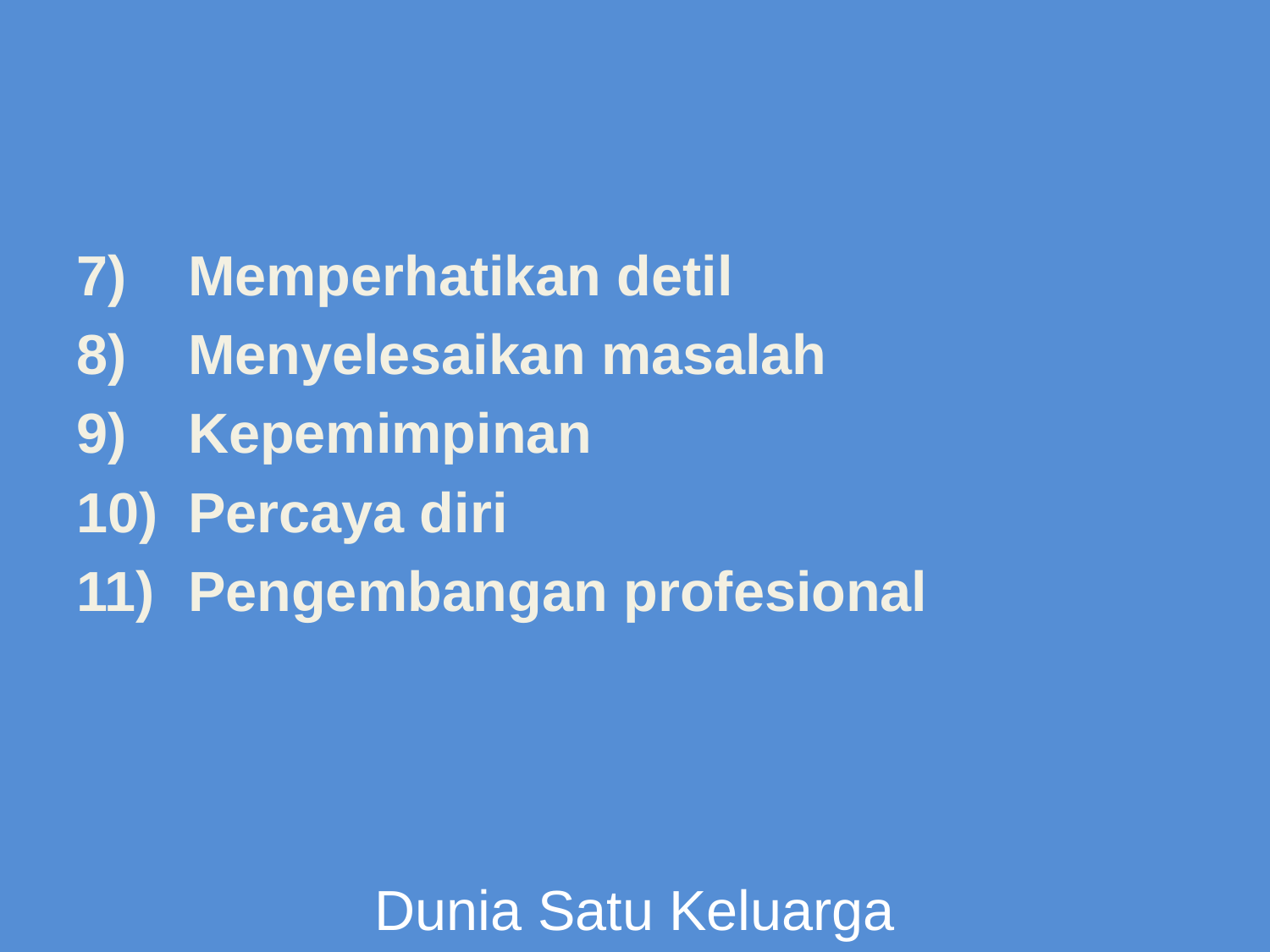

Memperhatikan detil
Menyelesaikan masalah
Kepemimpinan
Percaya diri
Pengembangan profesional
Dunia Satu Keluarga